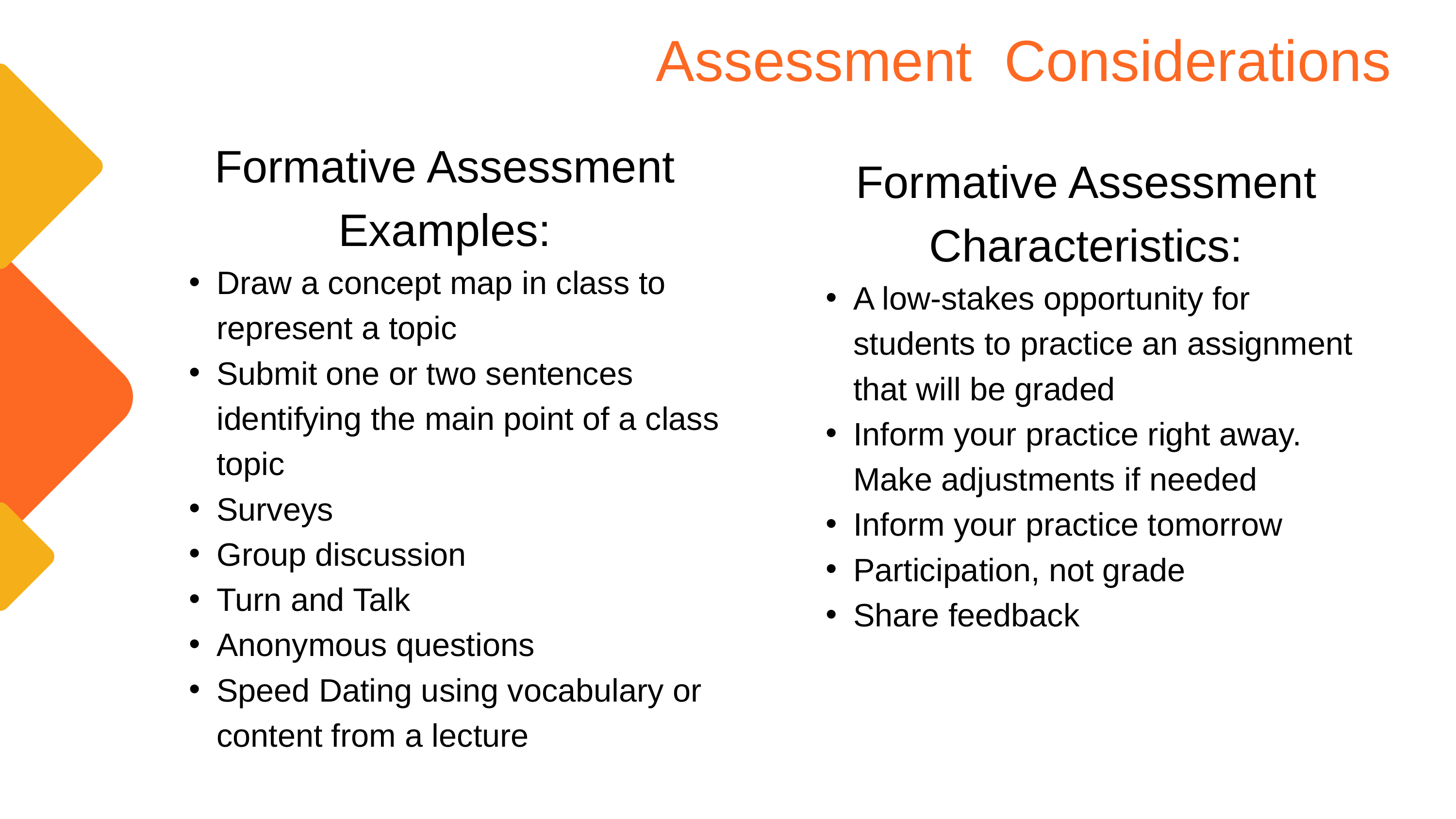

Assessment  Considerations

Formative Assessment Examples:
Draw a concept map in class to represent a topic
Submit one or two sentences identifying the main point of a class topic
Surveys
Group discussion
Turn and Talk
Anonymous questions
Speed Dating using vocabulary or content from a lecture

Formative Assessment Characteristics:
A low-stakes opportunity for students to practice an assignment that will be graded
Inform your practice right away. Make adjustments if needed
Inform your practice tomorrow
Participation, not grade
Share feedback